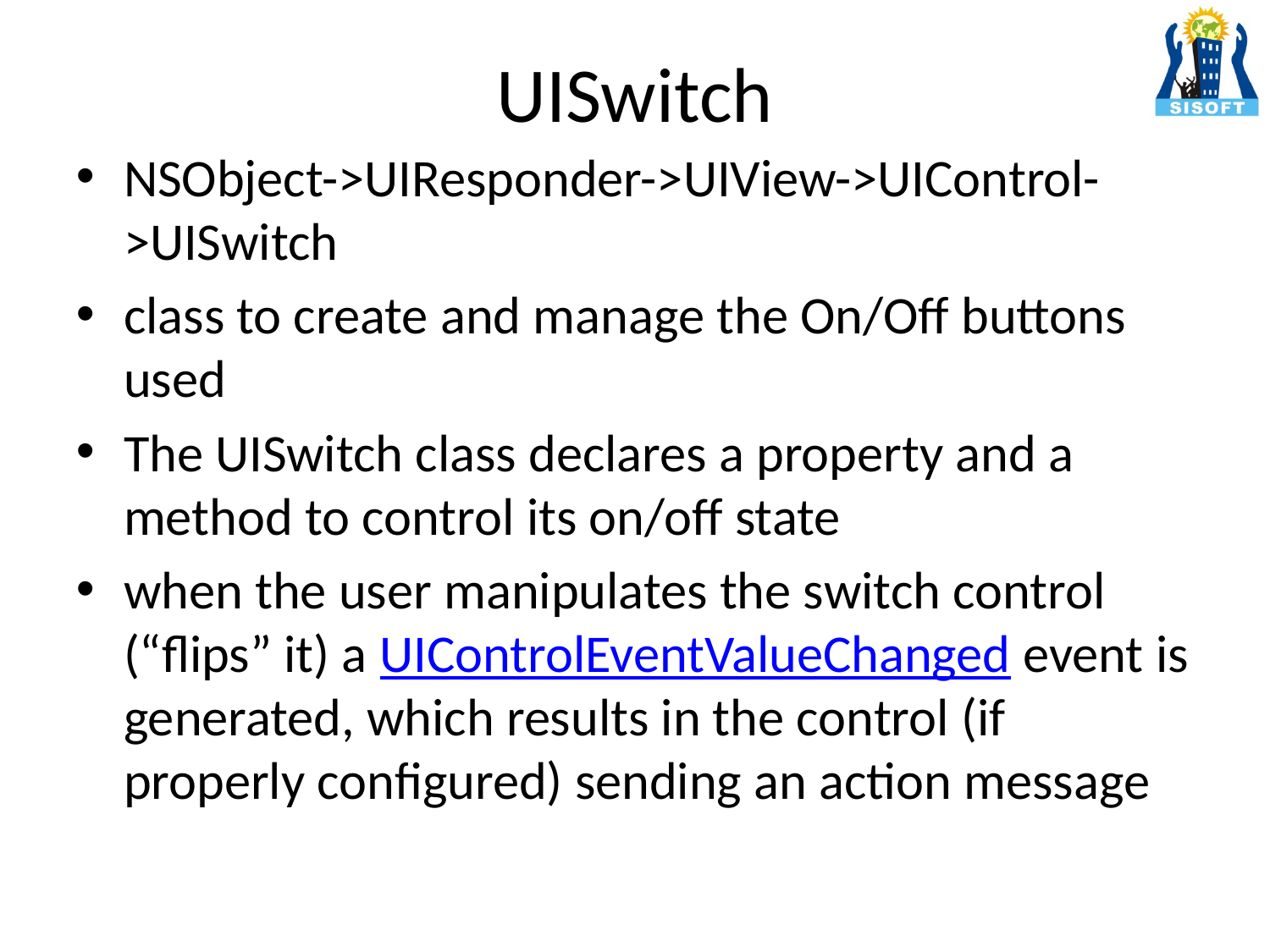

# UISwitch
NSObject->UIResponder->UIView->UIControl->UISwitch
class to create and manage the On/Off buttons used
The UISwitch class declares a property and a method to control its on/off state
when the user manipulates the switch control (“flips” it) a UIControlEventValueChanged event is generated, which results in the control (if properly configured) sending an action message